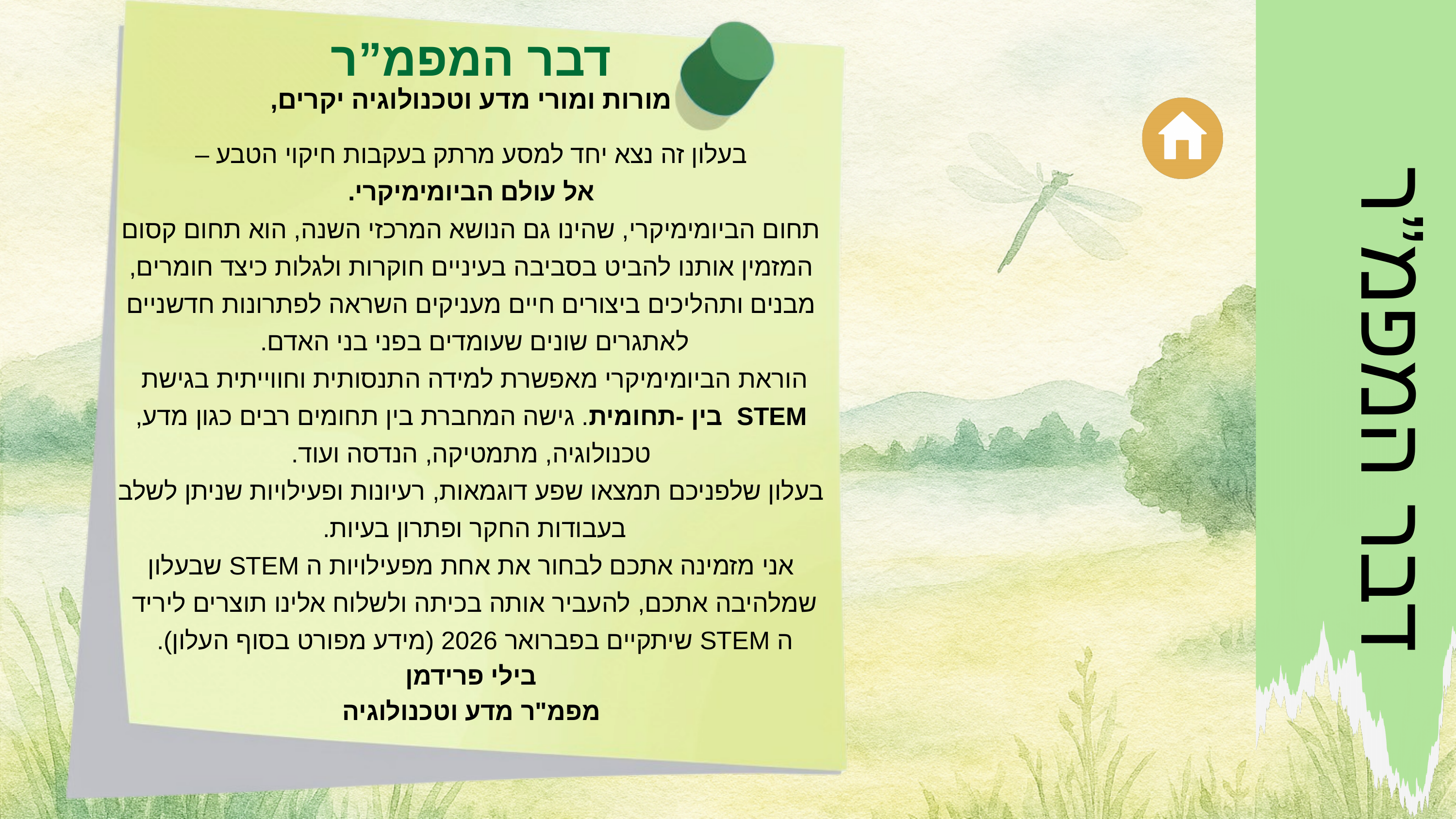

דבר המפמ”ר
מורות ומורי מדע וטכנולוגיה יקרים,

בעלון זה נצא יחד למסע מרתק בעקבות חיקוי הטבע –
 אל עולם הביומימיקרי.
תחום הביומימיקרי, שהינו גם הנושא המרכזי השנה, הוא תחום קסום המזמין אותנו להביט בסביבה בעיניים חוקרות ולגלות כיצד חומרים, מבנים ותהליכים ביצורים חיים מעניקים השראה לפתרונות חדשניים לאתגרים שונים שעומדים בפני בני האדם.
הוראת הביומימיקרי מאפשרת למידה התנסותית וחווייתית בגישת  STEM  בין -תחומית. גישה המחברת בין תחומים רבים כגון מדע, טכנולוגיה, מתמטיקה, הנדסה ועוד.
בעלון שלפניכם תמצאו שפע דוגמאות, רעיונות ופעילויות שניתן לשלב בעבודות החקר ופתרון בעיות.
אני מזמינה אתכם לבחור את אחת מפעילויות ה STEM שבעלון שמלהיבה אתכם, להעביר אותה בכיתה ולשלוח אלינו תוצרים ליריד
ה STEM שיתקיים בפברואר 2026 (מידע מפורט בסוף העלון).
בילי פרידמן
מפמ"ר מדע וטכנולוגיה

דבר המפמ”ר